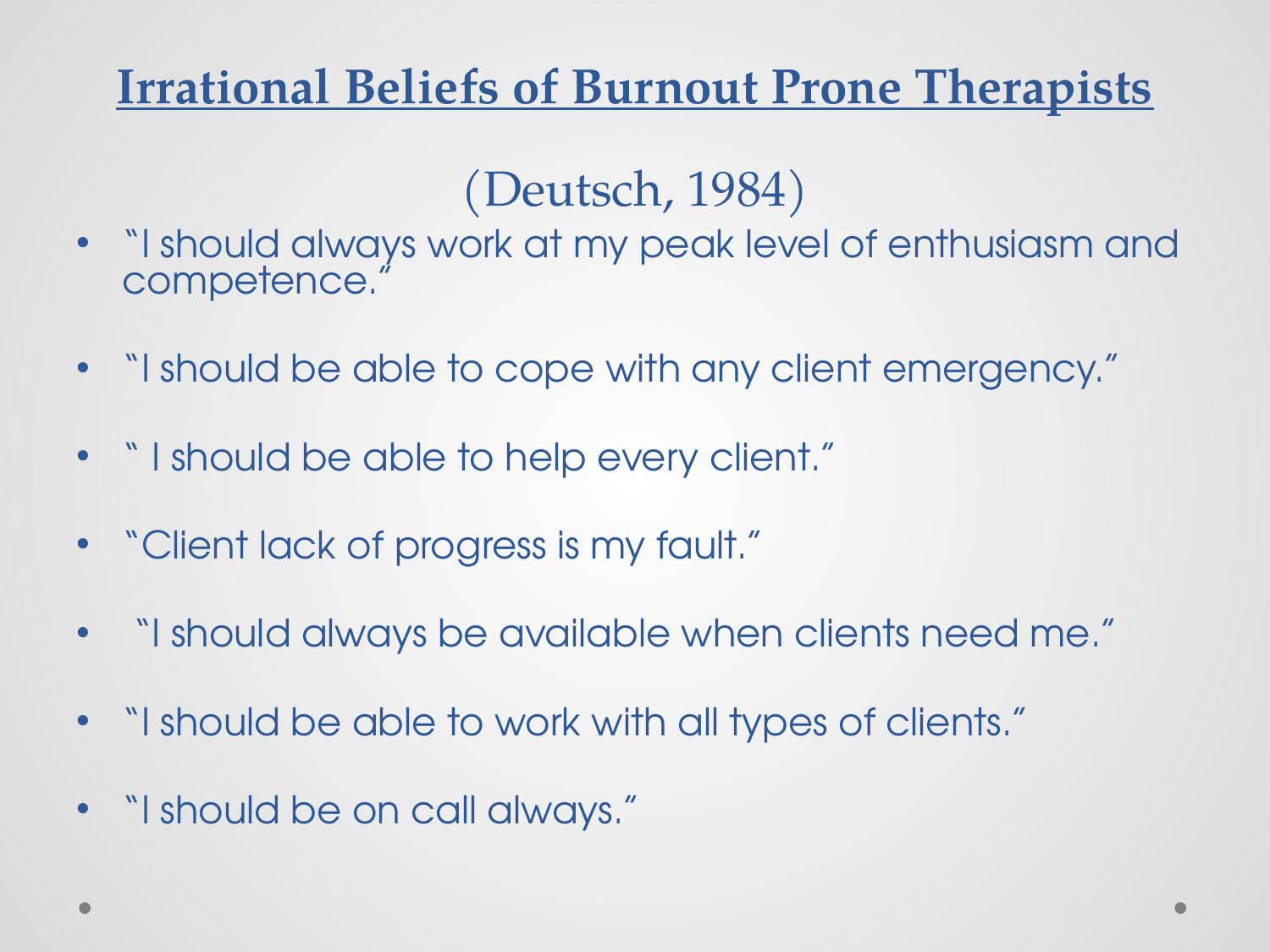

# Irrational Beliefs of Burnout Prone Therapists (Deutsch, 1984)
“I should always work at my peak level of enthusiasm and competence.”

“I should be able to cope with any client emergency.”

“ I should be able to help every client.”

“Client lack of progress is my fault.”

 “I should always be available when clients need me.”

“I should be able to work with all types of clients.”

“I should be on call always.”